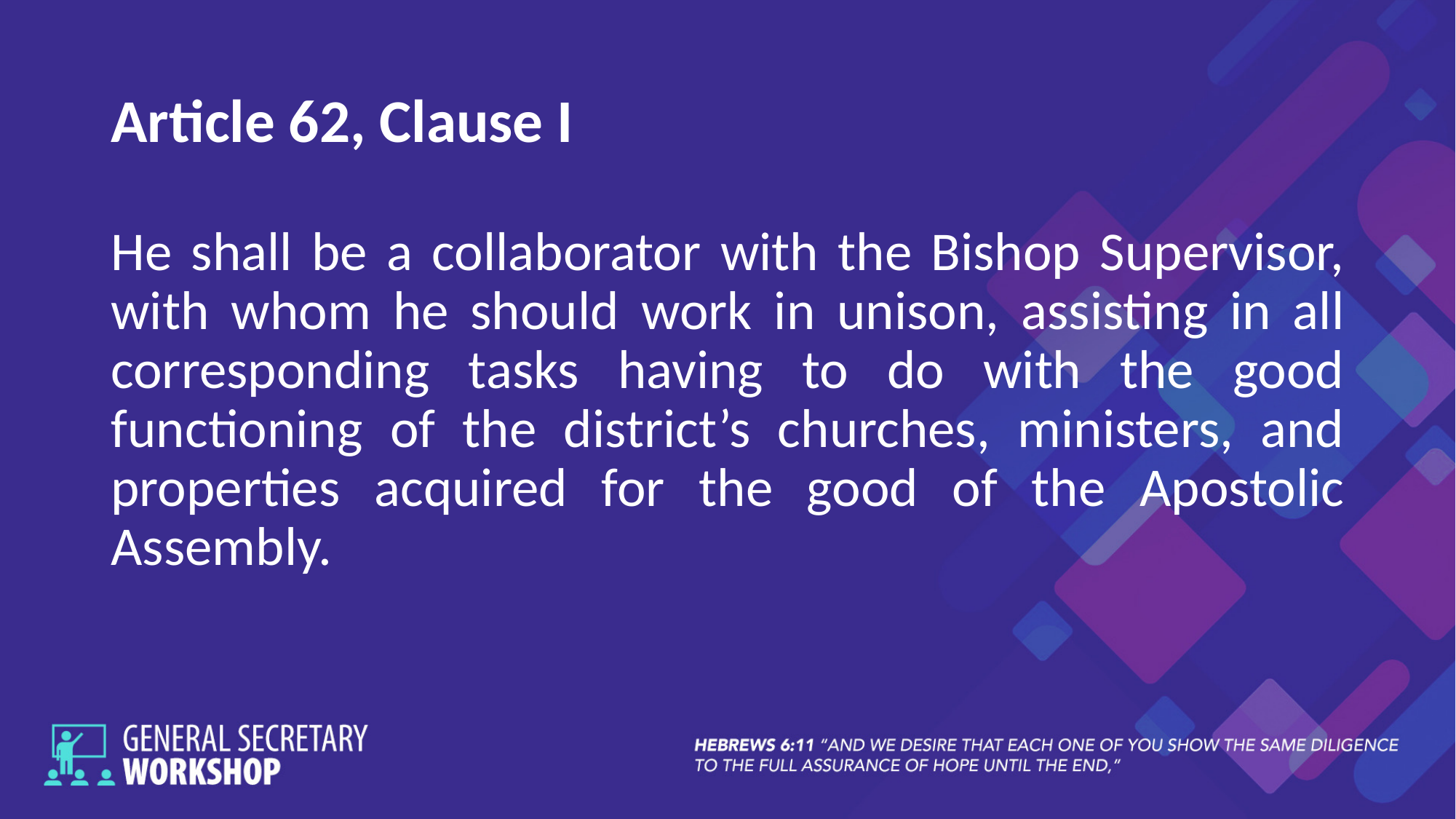

# Article 62, Clause I
He shall be a collaborator with the Bishop Supervisor, with whom he should work in unison, assisting in all corresponding tasks having to do with the good functioning of the district’s churches, ministers, and properties acquired for the good of the Apostolic Assembly.